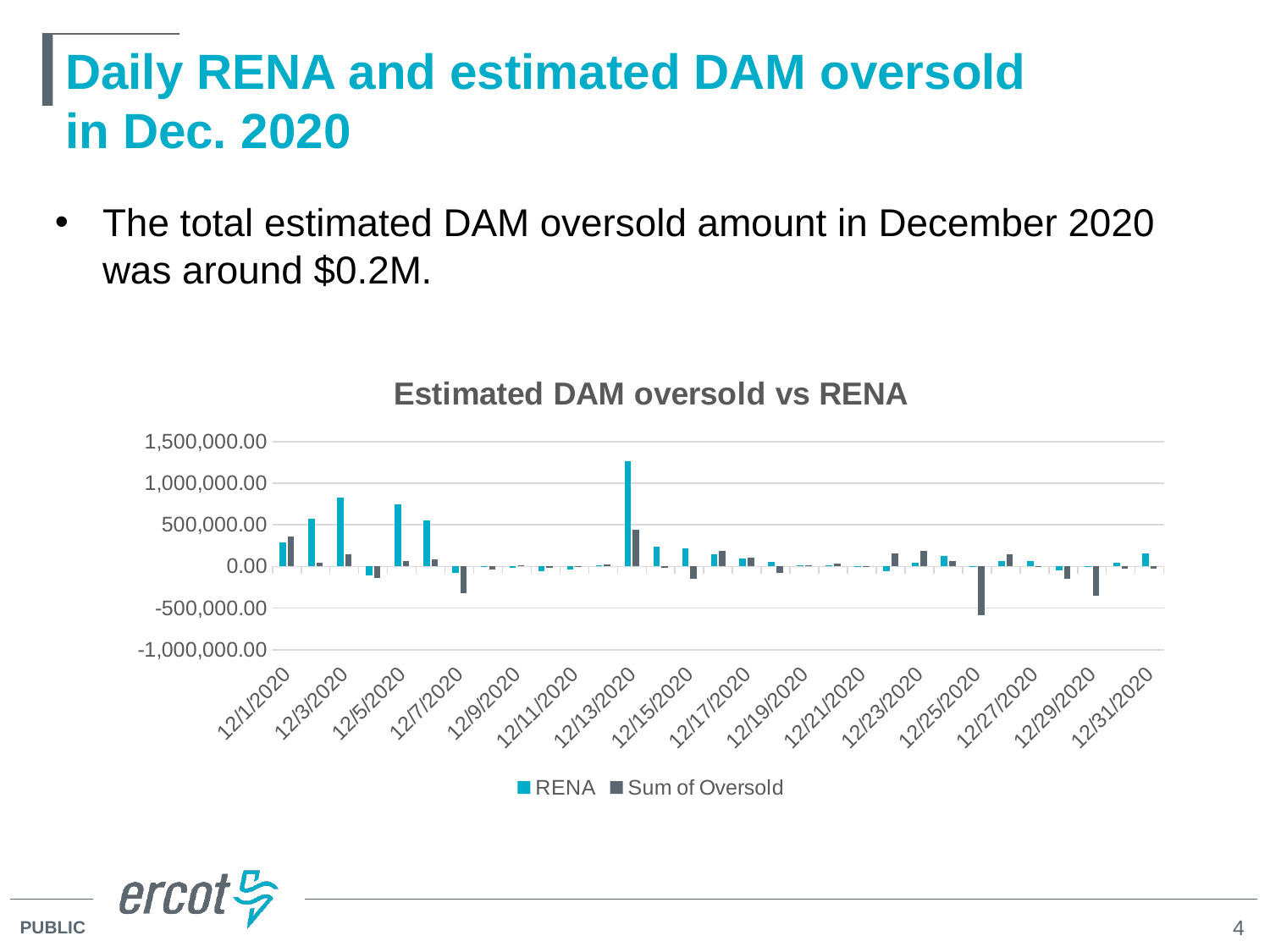

# Daily RENA and estimated DAM oversold in Dec. 2020
The total estimated DAM oversold amount in December 2020 was around $0.2M.

### Chart: Estimated DAM oversold vs RENA

| Category | RENA | Sum of Oversold |
|---|---|---|
| 44166 | 286196.54 | 355583.5850622791 |
| 44167 | 568497.44 | 47004.793890292975 |
| 44168 | 831421.35 | 146361.62109720297 |
| 44169 | -104427.1 | -140808.92885307 |
| 44170 | 747904.72 | 62925.796855810004 |
| 44171 | 553852.21 | 89124.7676560999 |
| 44172 | -78510.82 | -322689.97716500005 |
| 44173 | -4038.47 | -34238.93238237999 |
| 44174 | -15474.87 | 12313.471290619102 |
| 44175 | -59837.67 | -13291.323841191002 |
| 44176 | -37823.15 | -8305.242745720503 |
| 44177 | 10477.26 | 25776.983259459997 |
| 44178 | 1267391.84 | 440969.47225118603 |
| 44179 | 233007.27 | -19948.494230156 |
| 44180 | 213341.3 | -145211.077859932 |
| 44181 | 150823.43 | 185708.82004157893 |
| 44182 | 99151.64 | 106324.59016068799 |
| 44183 | 58883.1 | -78605.00722967656 |
| 44184 | 13328.16 | 15558.053448408999 |
| 44185 | 18972.52 | 38971.27196738999 |
| 44186 | -10471.76 | -9798.7144462496 |
| 44187 | -56542.94 | 158025.6670489993 |
| 44188 | 39982.56 | 191574.44534355198 |
| 44189 | 122223.87 | 65529.93543334 |
| 44190 | 4594.86 | -585209.8213773 |
| 44191 | 65264.37 | 141752.30049022395 |
| 44192 | 62186.61 | -3661.4907426190025 |
| 44193 | -43359.61 | -153122.238356409 |
| 44194 | 2289.25 | -351505.6186414963 |
| 44195 | 49511.54 | -23107.654509931606 |
| 44196 | 154648.53 | -27958.81098894502 |